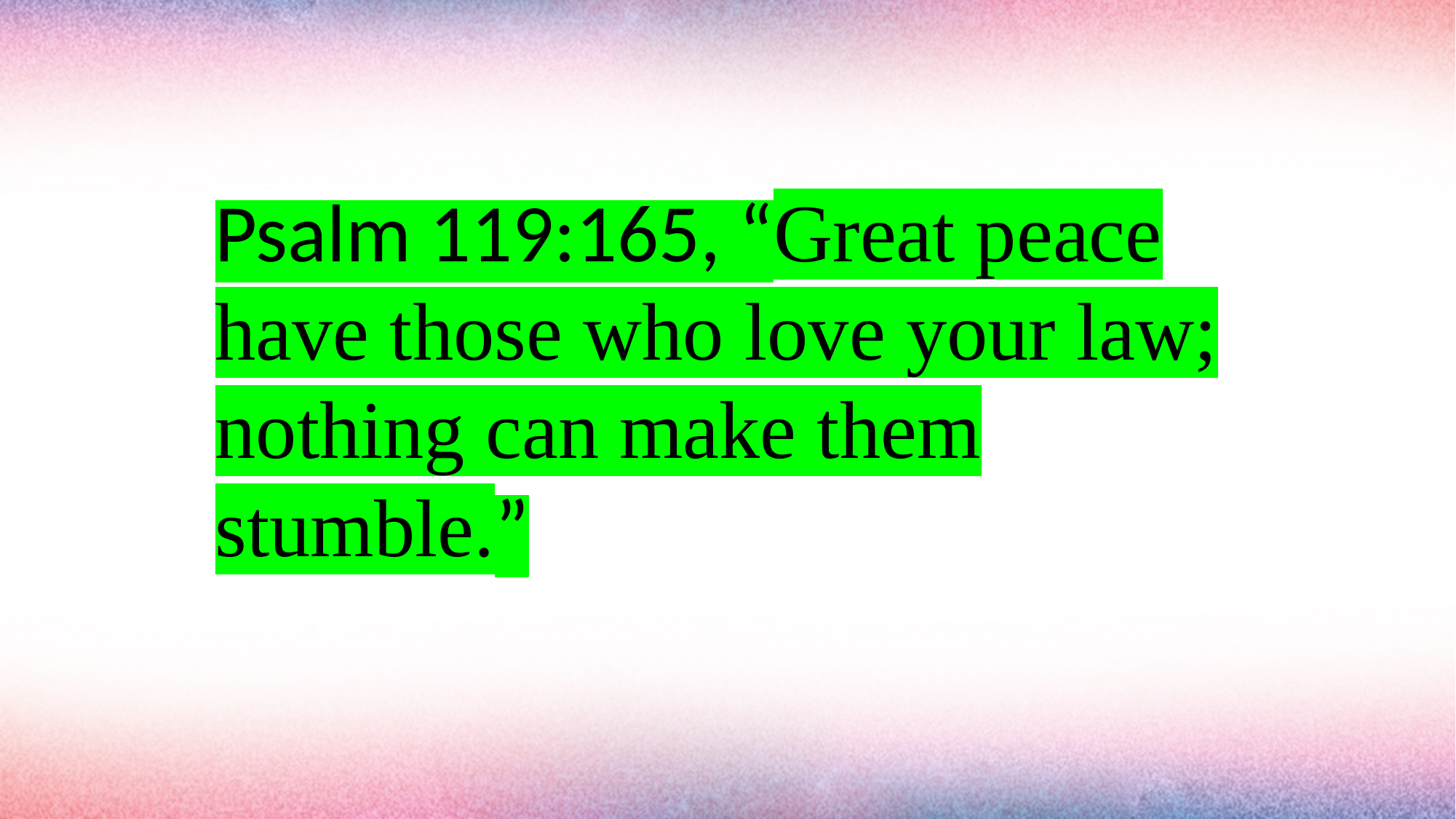

#

Psalm 119:165, “Great peace have those who love your law; nothing can make them stumble.”